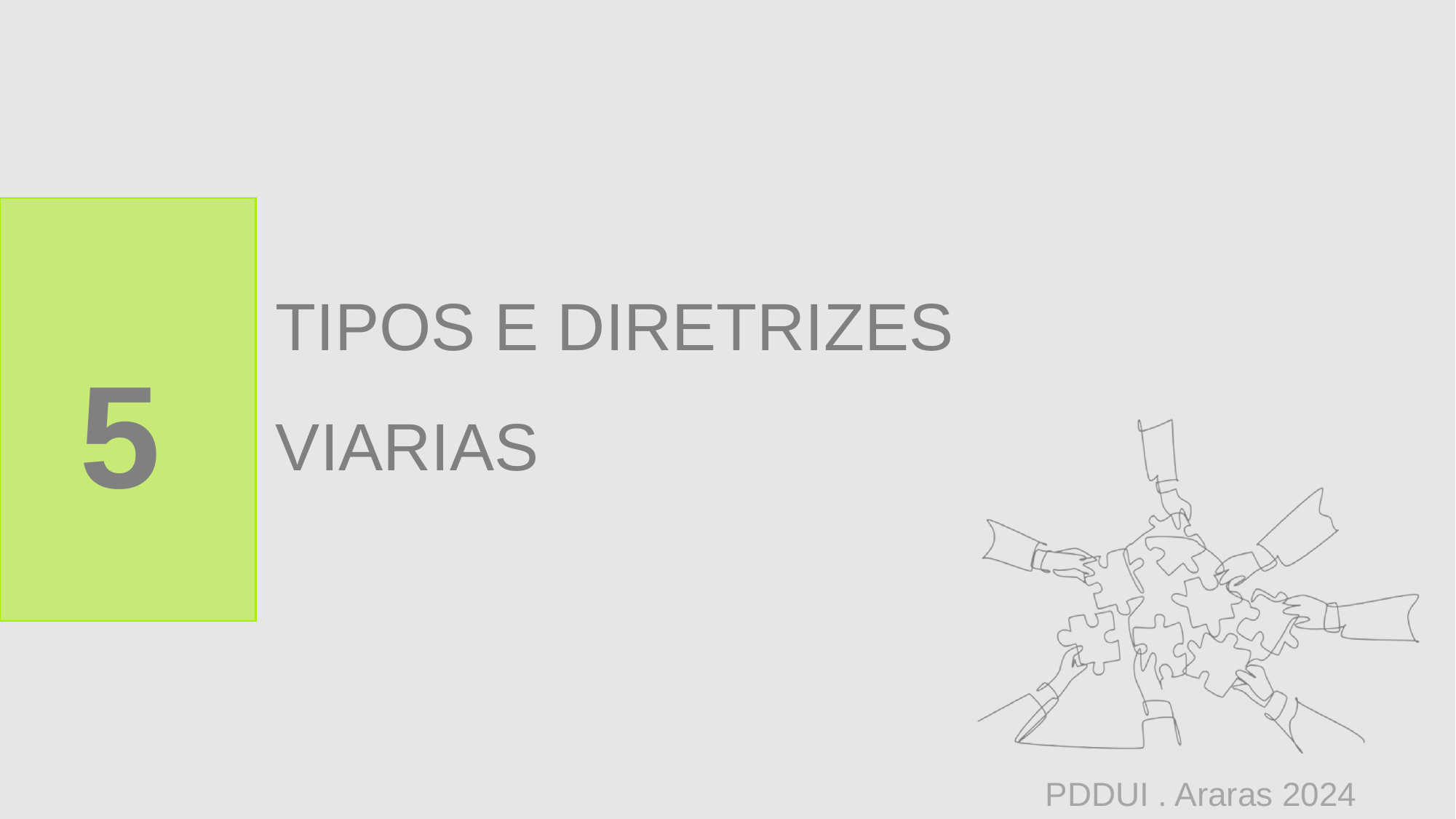

5
# TIPOS E DIRETRIZES VIARIAS

PDDUI . Araras 2024